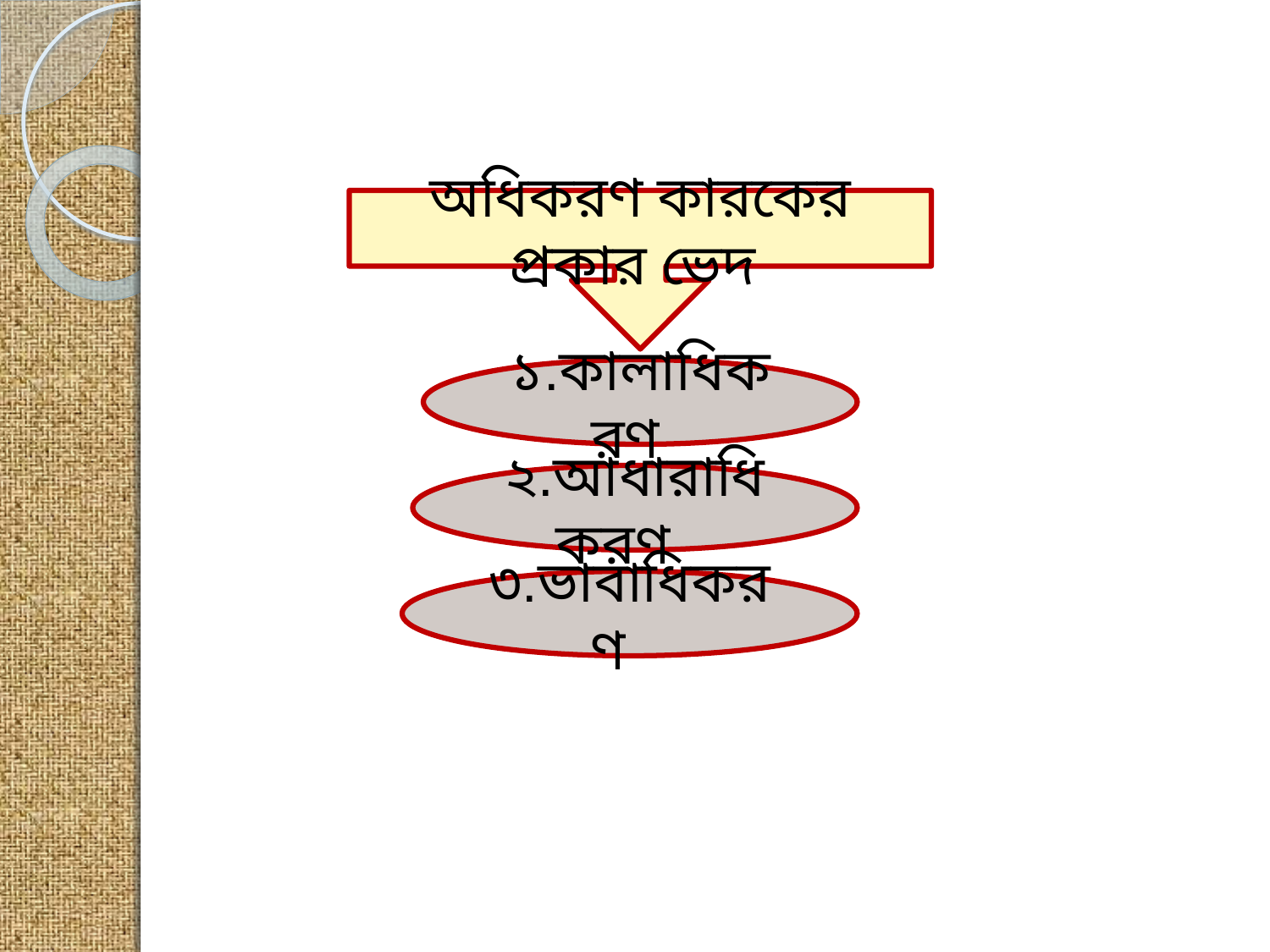

অধিকরণ কারকের প্রকার ভেদ
১.কালাধিকরণ
২.আধারাধিকরণ
৩.ভাবাধিকরণ